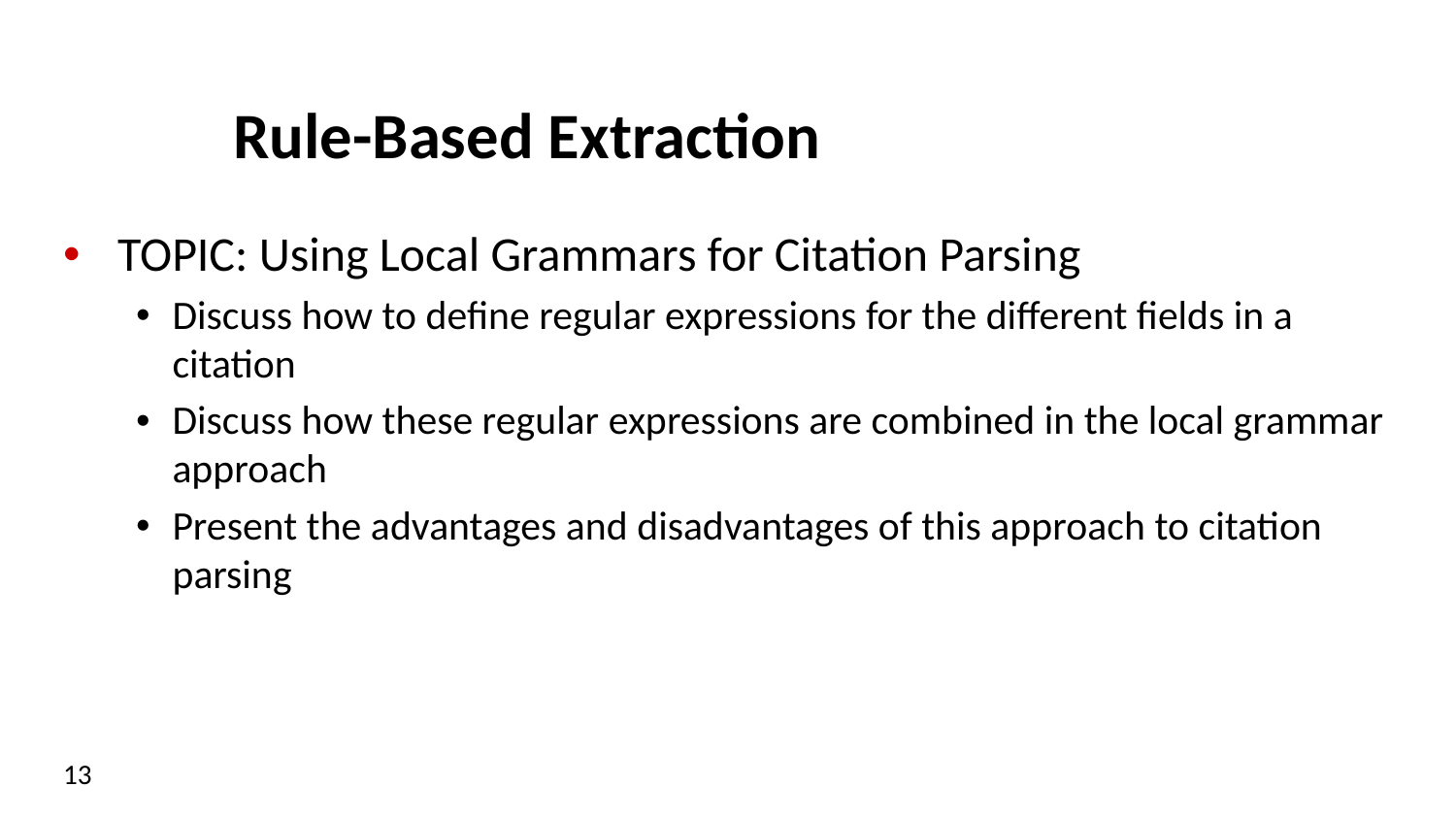

# Rule-Based Extraction
TOPIC: Using Local Grammars for Citation Parsing
Discuss how to define regular expressions for the different fields in a citation
Discuss how these regular expressions are combined in the local grammar approach
Present the advantages and disadvantages of this approach to citation parsing
13